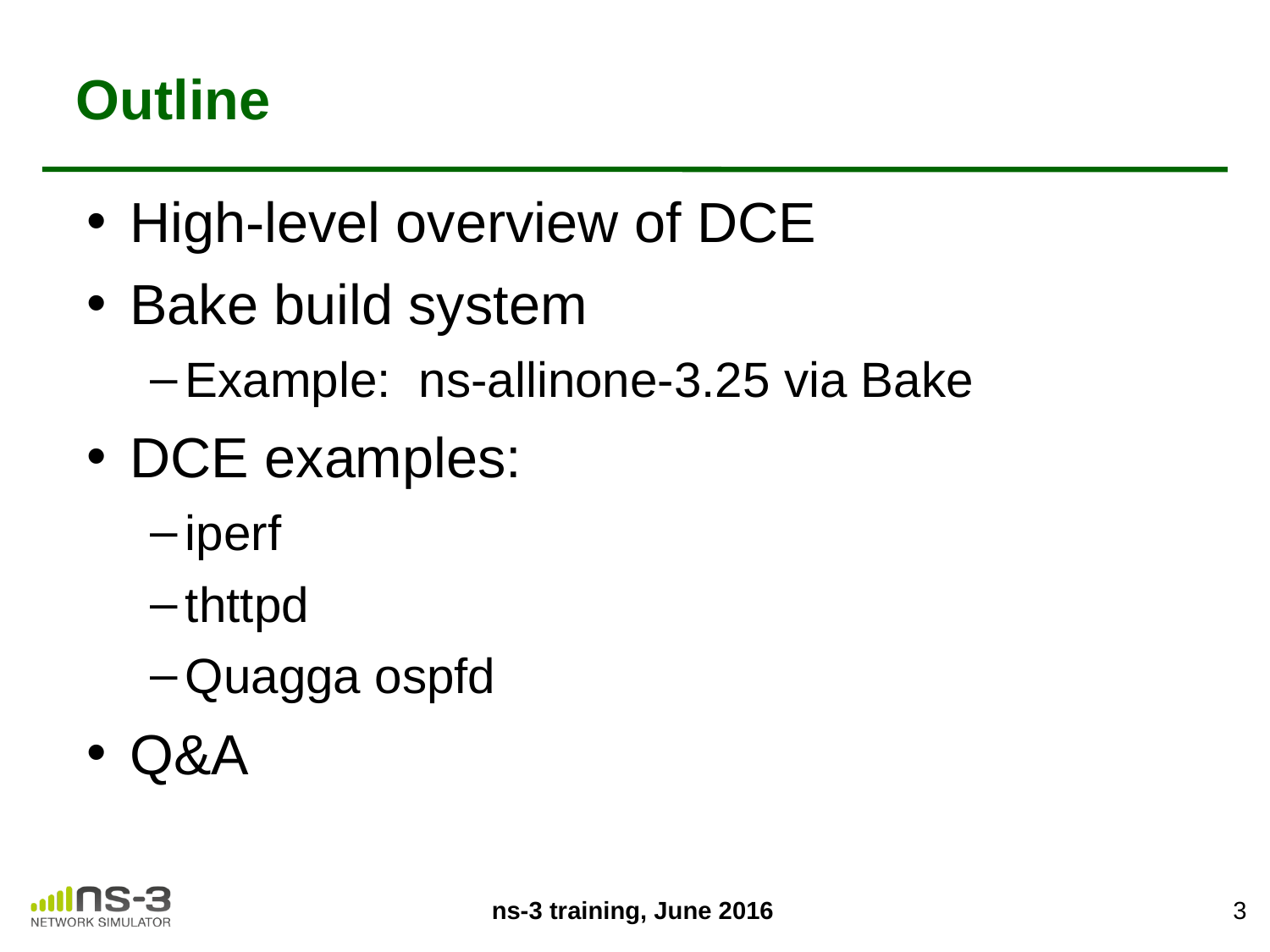

# Outline
High-level overview of DCE
Bake build system
Example:  ns-allinone-3.25 via Bake
DCE examples:
iperf
thttpd
Quagga ospfd
Q&A

3
ns-3 training, June 2016